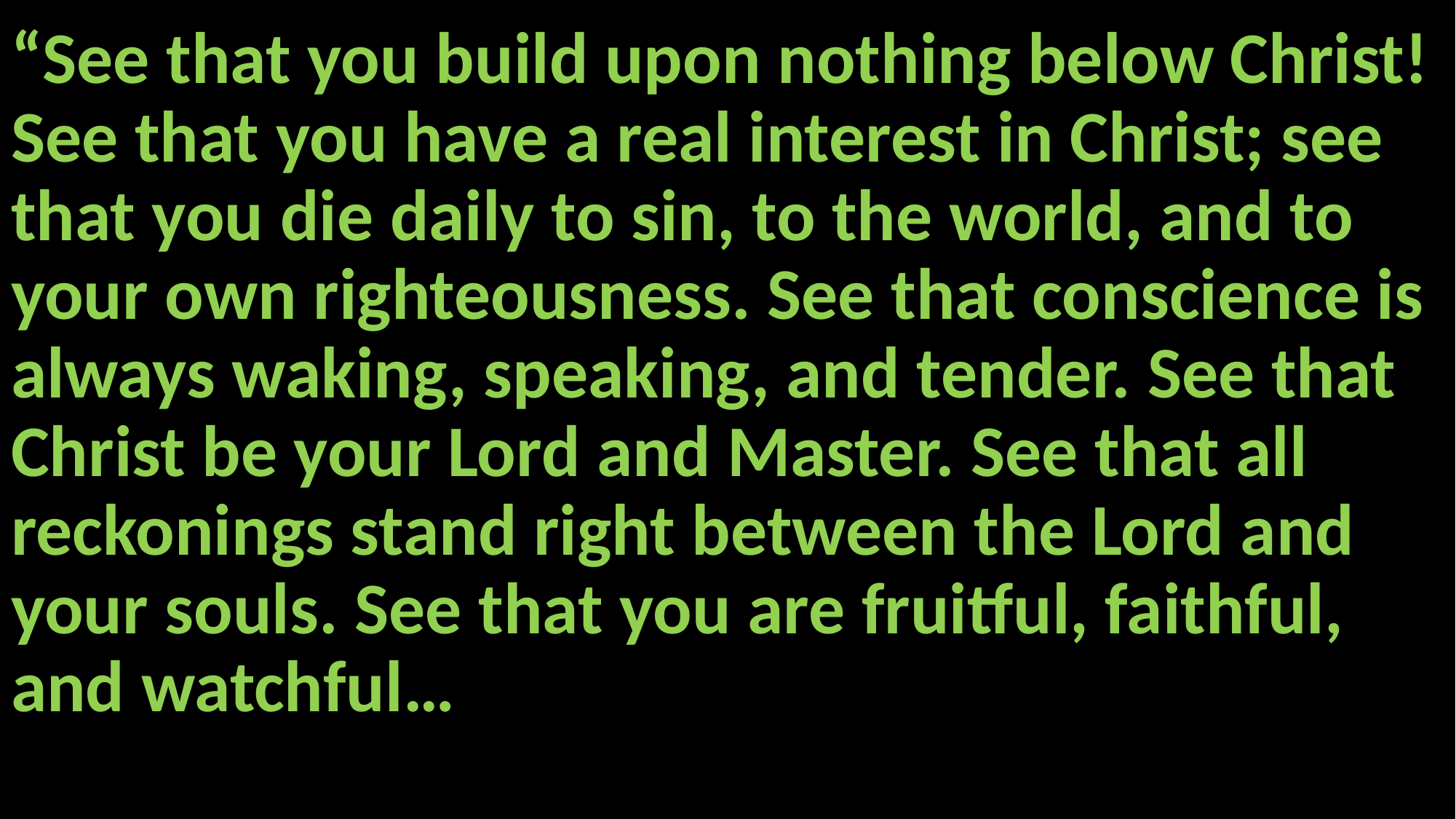

“See that you build upon nothing below Christ! See that you have a real interest in Christ; see that you die daily to sin, to the world, and to your own righteousness. See that conscience is always waking, speaking, and tender. See that Christ be your Lord and Master. See that all reckonings stand right between the Lord and your souls. See that you are fruitful, faithful, and watchful…
#